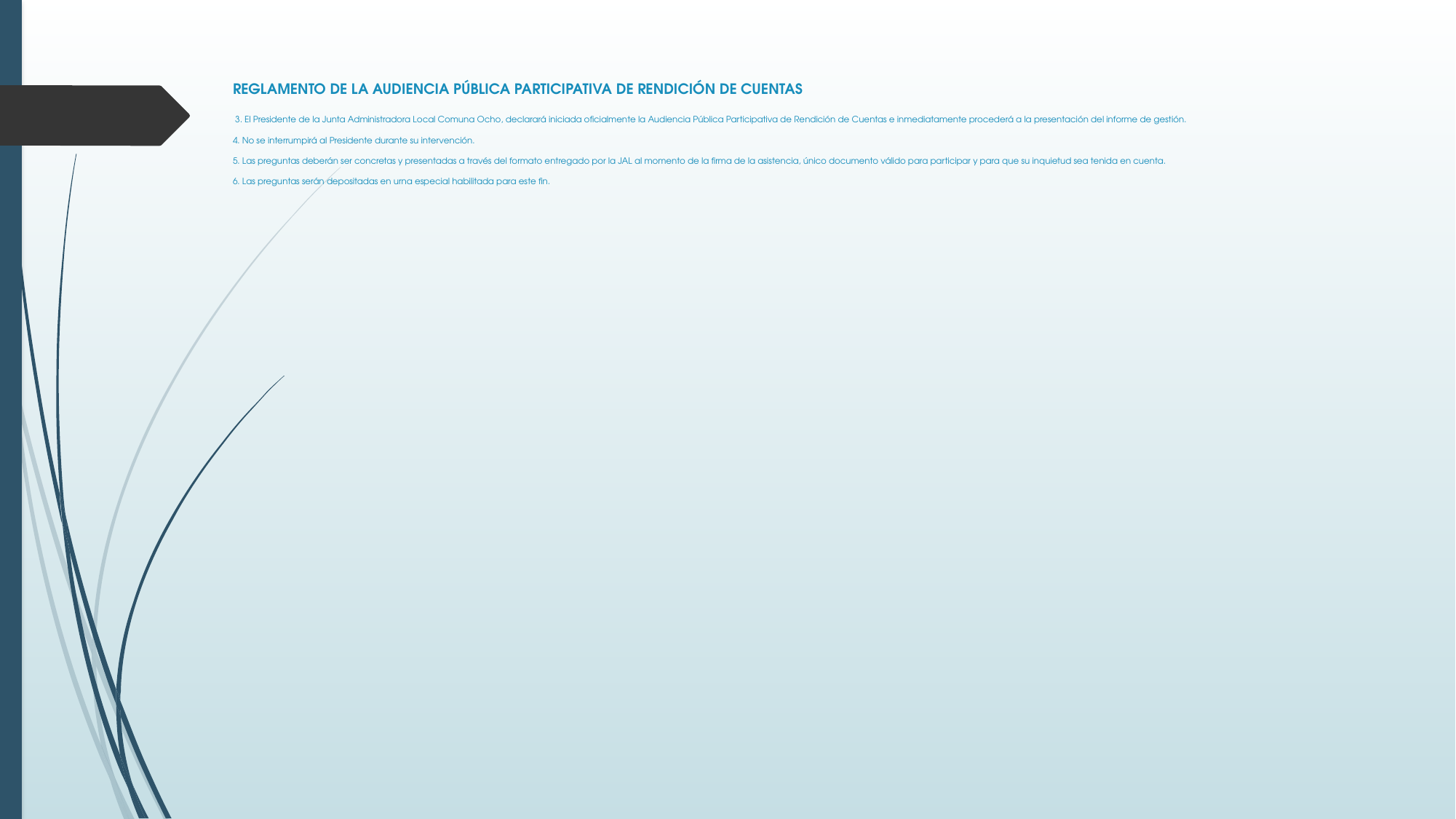

# REGLAMENTO DE LA AUDIENCIA PÚBLICA PARTICIPATIVA DE RENDICIÓN DE CUENTAS  3. El Presidente de la Junta Administradora Local Comuna Ocho, declarará iniciada oficialmente la Audiencia Pública Participativa de Rendición de Cuentas e inmediatamente procederá a la presentación del informe de gestión.   4. No se interrumpirá al Presidente durante su intervención. 5. Las preguntas deberán ser concretas y presentadas a través del formato entregado por la JAL al momento de la firma de la asistencia, único documento válido para participar y para que su inquietud sea tenida en cuenta.   6. Las preguntas serán depositadas en urna especial habilitada para este fin.